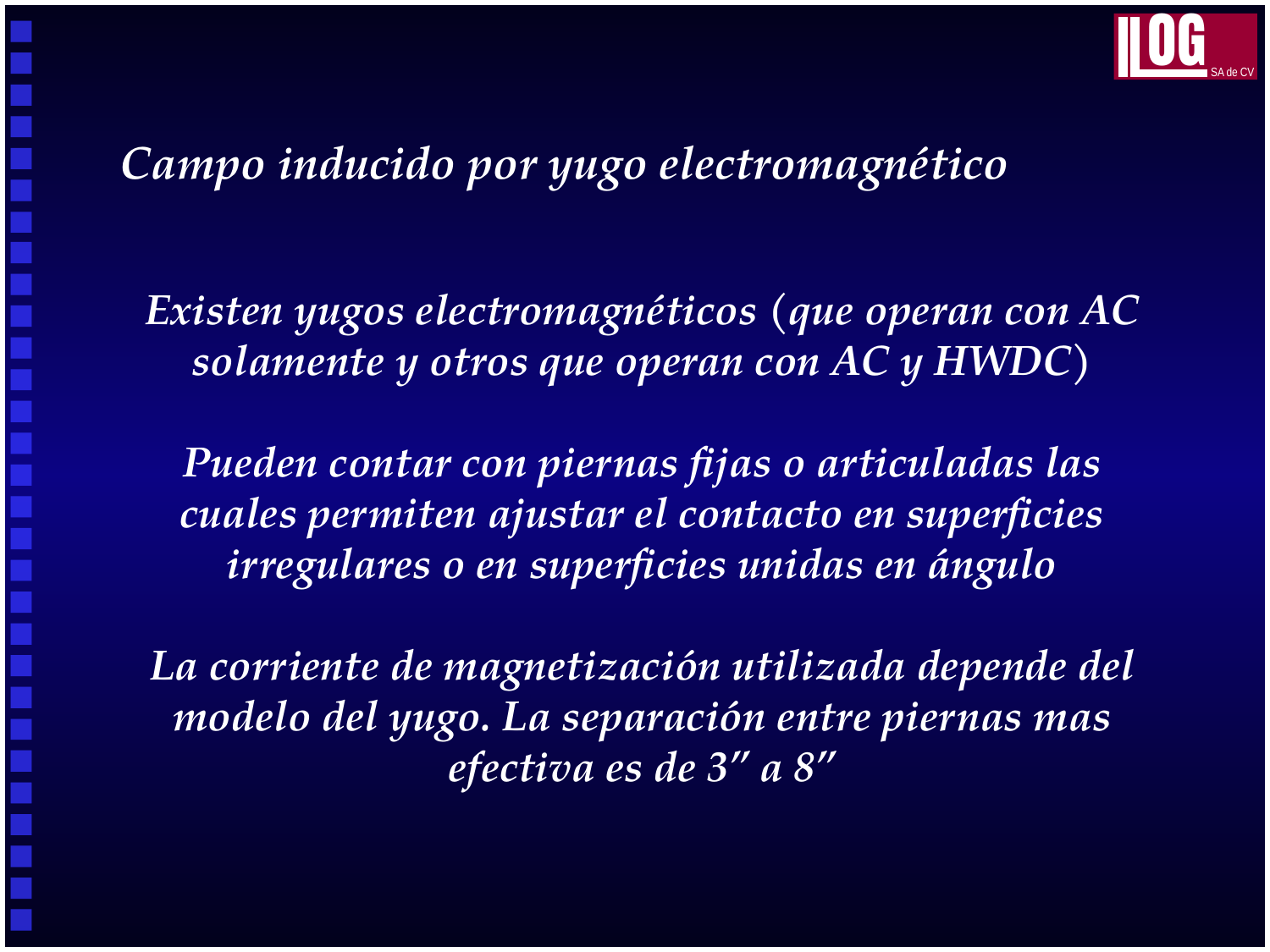

OG

SA de CV

Campo inducido por yugo electromagnético
Existen yugos electromagnéticos (que operan con AC solamente y otros que operan con AC y HWDC)

Pueden contar con piernas fijas o articuladas las cuales permiten ajustar el contacto en superficies irregulares o en superficies unidas en ángulo

La corriente de magnetización utilizada depende del modelo del yugo. La separación entre piernas mas efectiva es de 3” a 8”